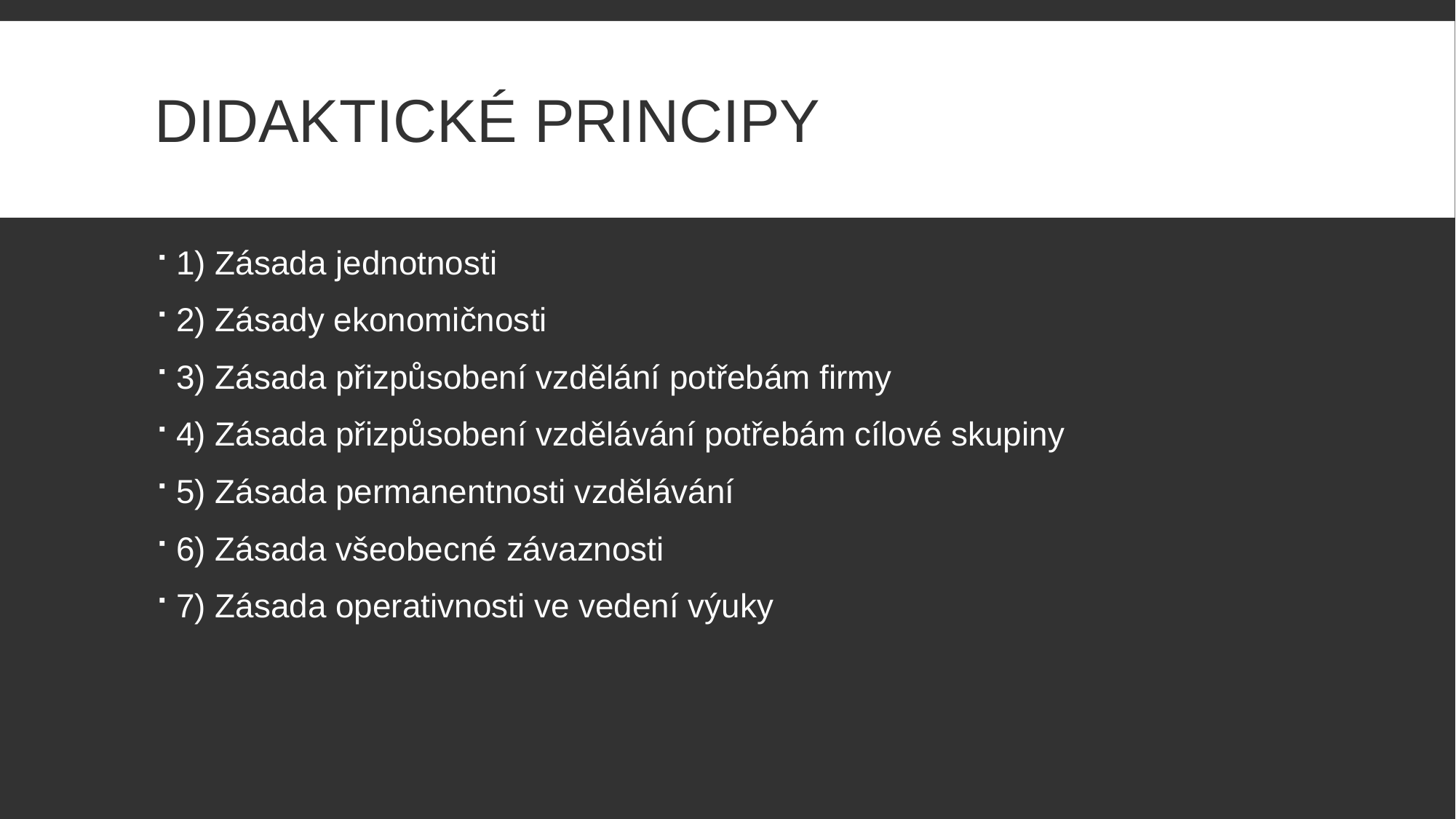

# Didaktické principy
1) Zásada jednotnosti
2) Zásady ekonomičnosti
3) Zásada přizpůsobení vzdělání potřebám firmy
4) Zásada přizpůsobení vzdělávání potřebám cílové skupiny
5) Zásada permanentnosti vzdělávání
6) Zásada všeobecné závaznosti
7) Zásada operativnosti ve vedení výuky